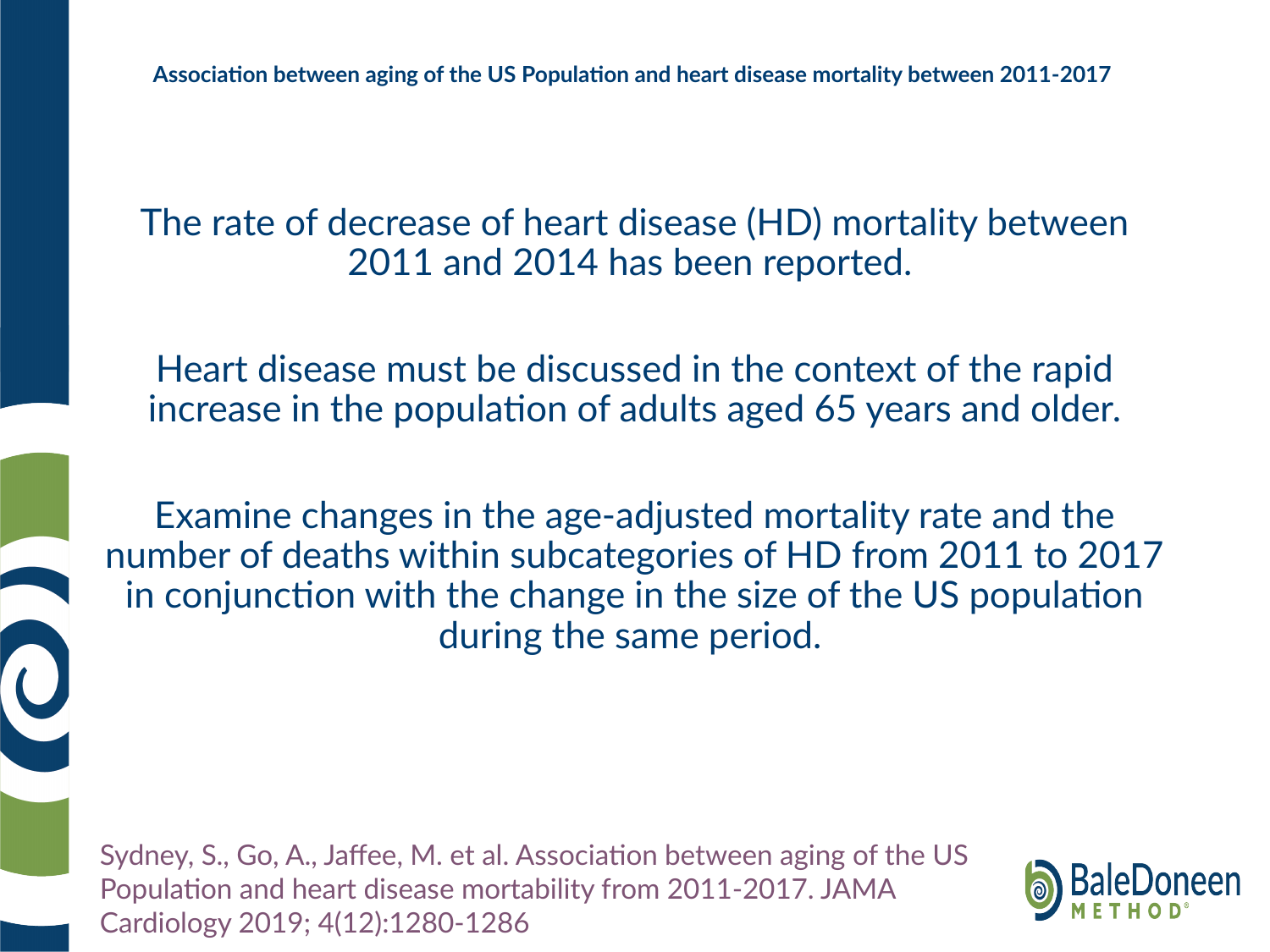

# Association between aging of the US Population and heart disease mortality between 2011-2017
The rate of decrease of heart disease (HD) mortality between 2011 and 2014 has been reported.

Heart disease must be discussed in the context of the rapid increase in the population of adults aged 65 years and older.

Examine changes in the age-adjusted mortality rate and the number of deaths within subcategories of HD from 2011 to 2017 in conjunction with the change in the size of the US population during the same period.
Sydney, S., Go, A., Jaffee, M. et al. Association between aging of the US Population and heart disease mortability from 2011-2017. JAMA Cardiology 2019; 4(12):1280-1286